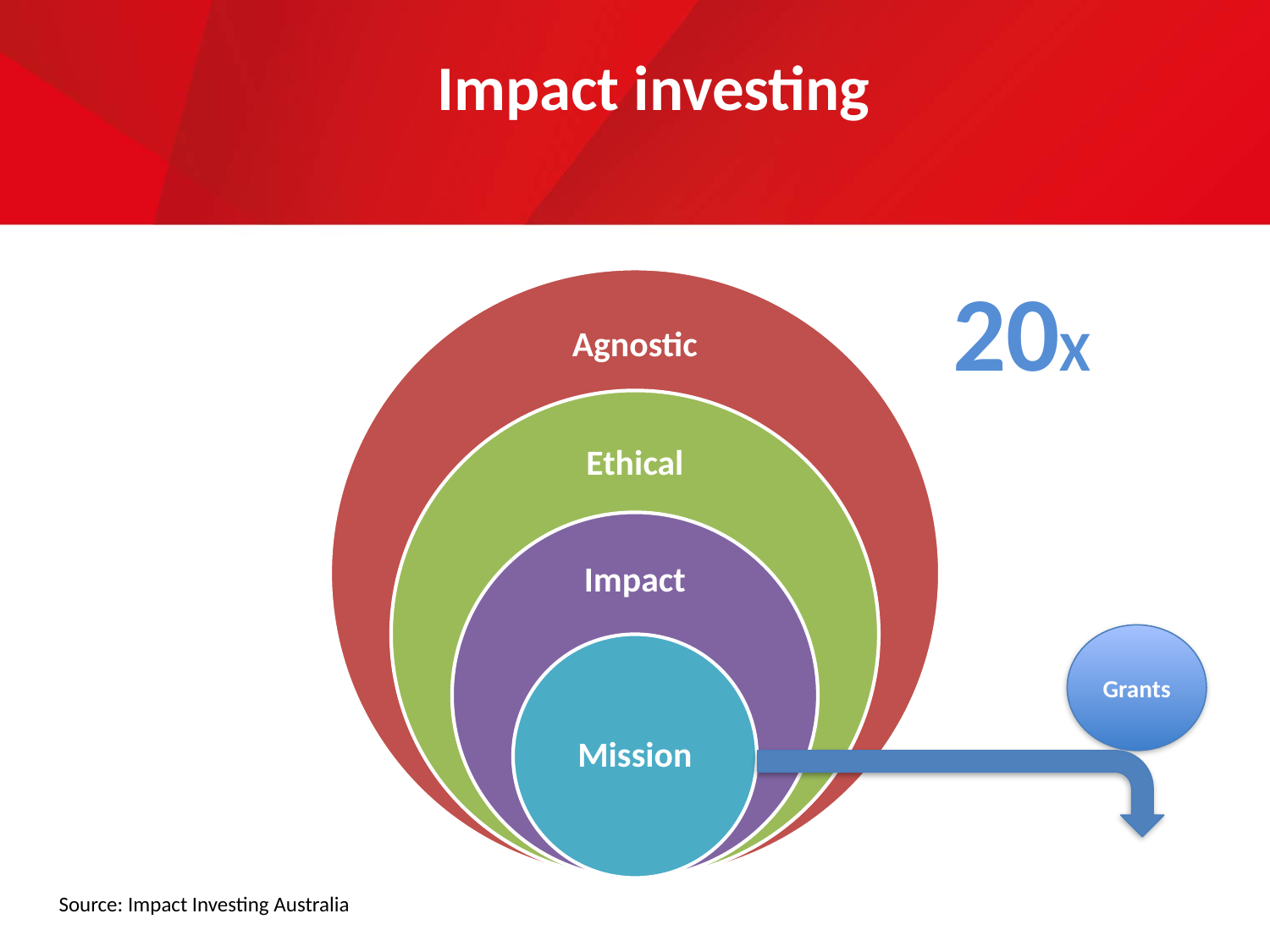

# Impact investing
20X
Agnostic
Ethical
Impact
Mission

Grants
Source: Impact Investing Australia